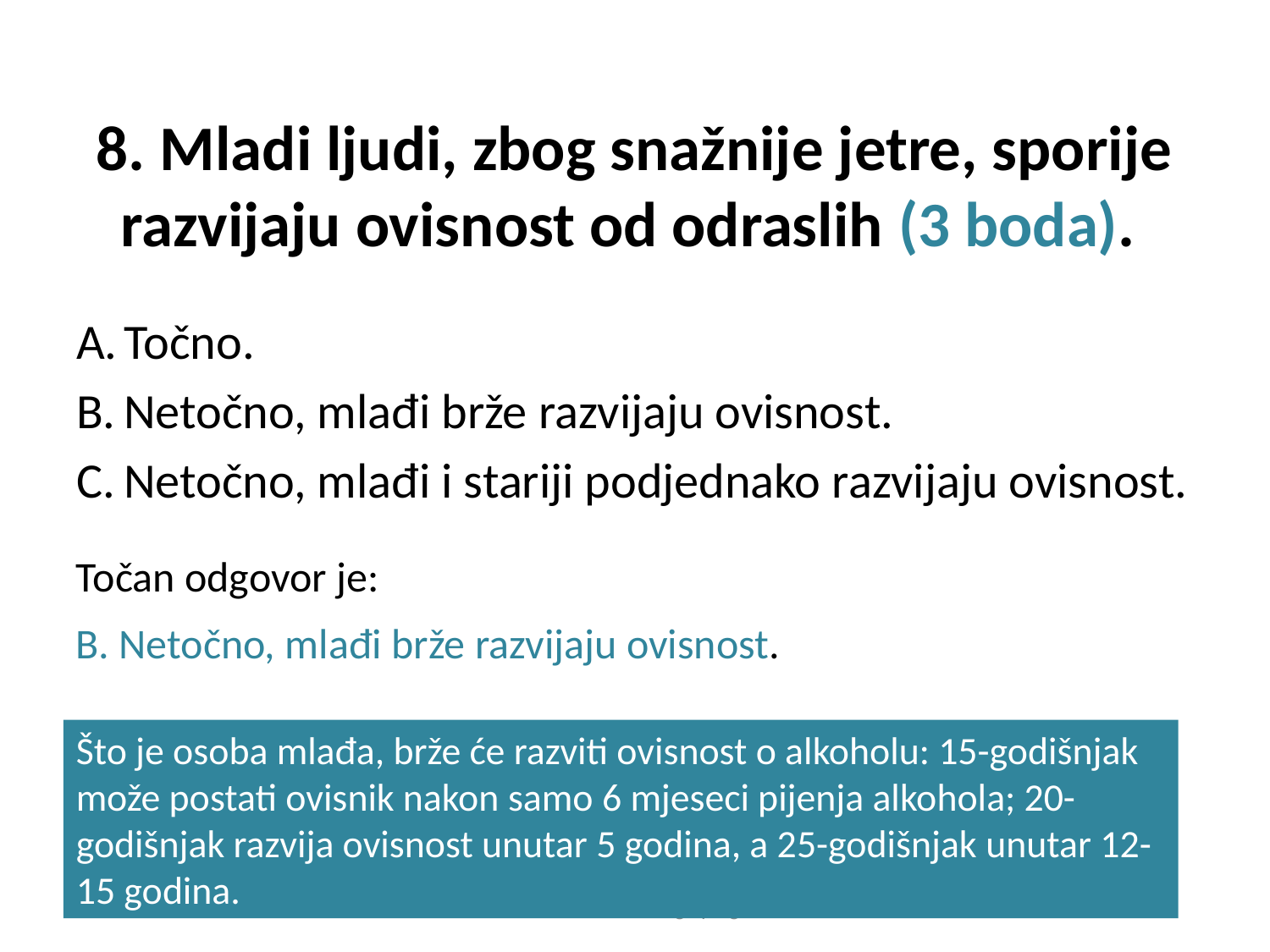

# 8. Mladi ljudi, zbog snažnije jetre, sporije razvijaju ovisnost od odraslih (3 boda).
Točno.
Netočno, mlađi brže razvijaju ovisnost.
Netočno, mlađi i stariji podjednako razvijaju ovisnost.

Točan odgovor je:
B. Netočno, mlađi brže razvijaju ovisnost.
Što je osoba mlađa, brže će razviti ovisnost o alkoholu: 15-godišnjak može postati ovisnik nakon samo 6 mjeseci pijenja alkohola; 20-godišnjak razvija ovisnost unutar 5 godina, a 25-godišnjak unutar 12-15 godina.
© PRAGMA www.udruga-pragma.hr